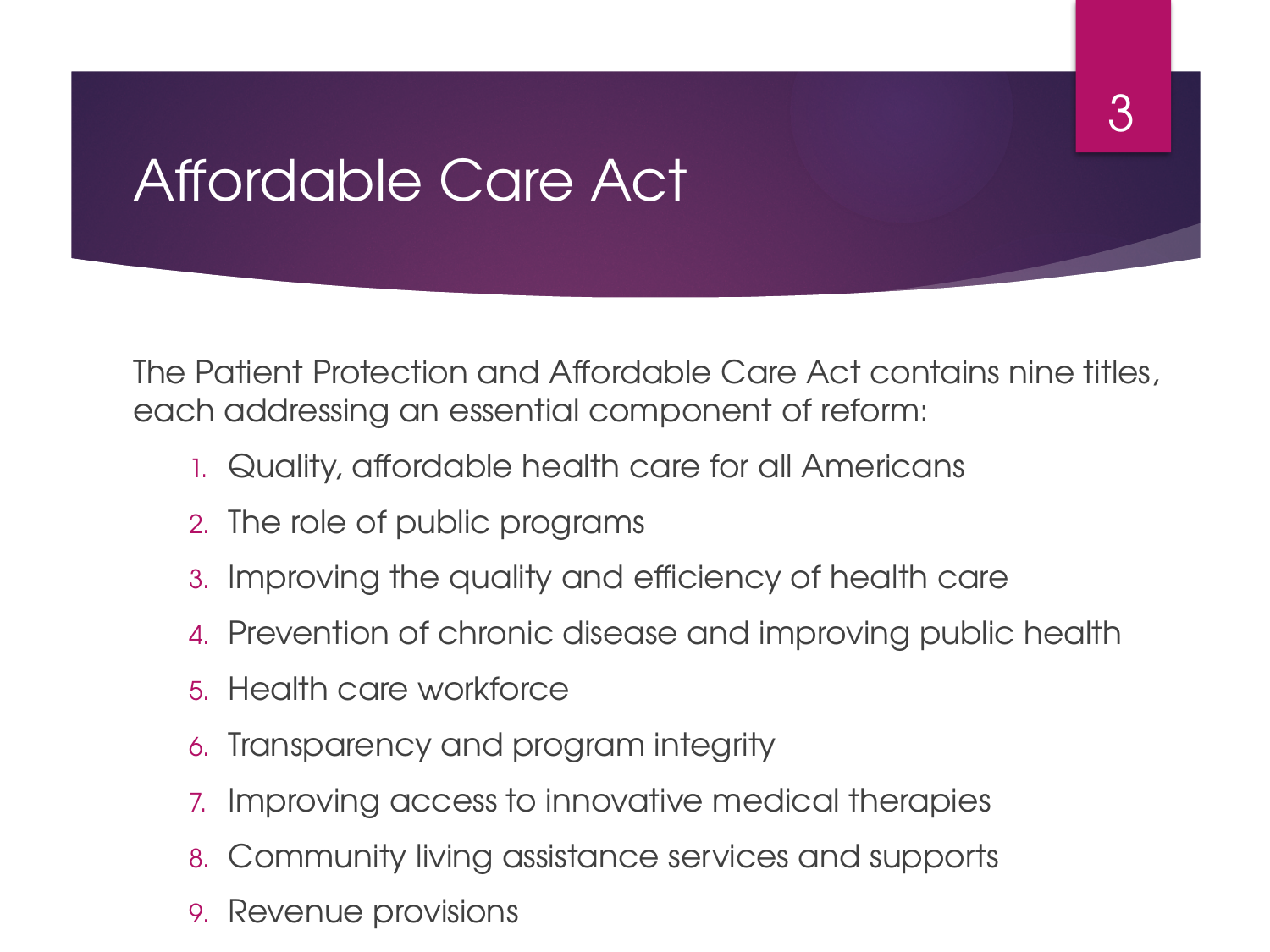

3
# Affordable Care Act
The Patient Protection and Affordable Care Act contains nine titles, each addressing an essential component of reform:
Quality, affordable health care for all Americans
The role of public programs
Improving the quality and efficiency of health care
Prevention of chronic disease and improving public health
Health care workforce
Transparency and program integrity
Improving access to innovative medical therapies
Community living assistance services and supports
Revenue provisions